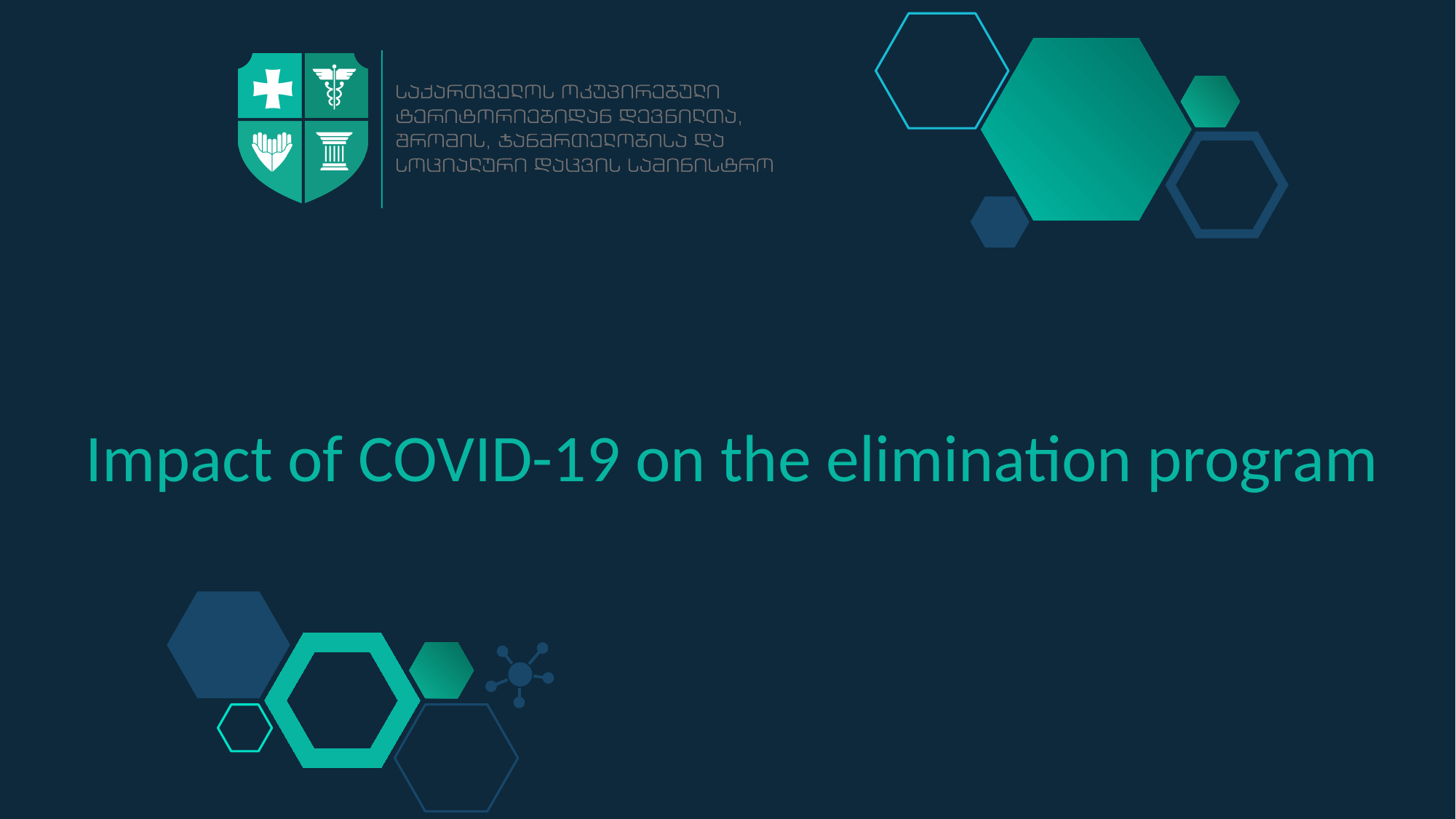

# Impact of COVID-19 on the elimination program